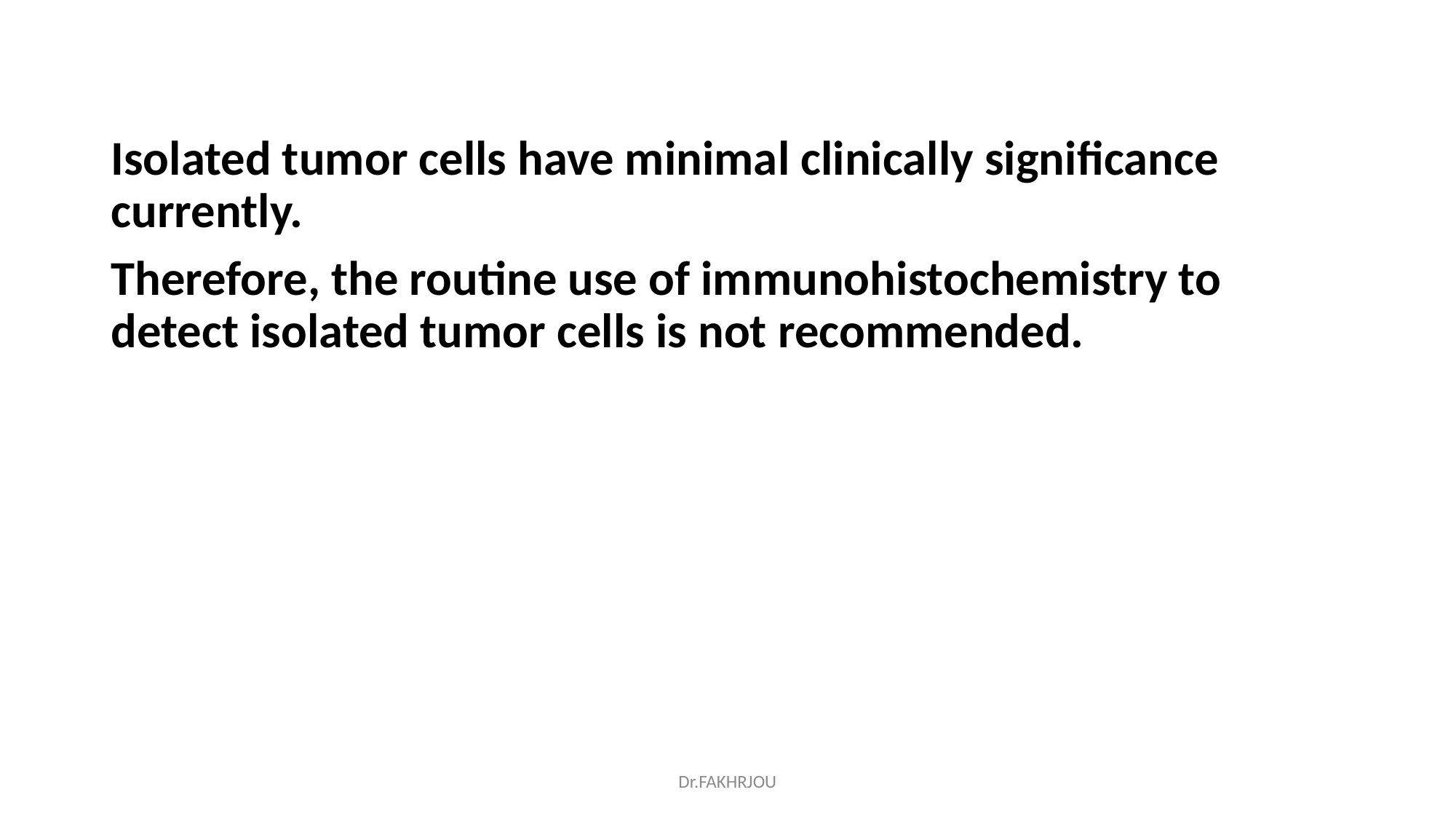

#
Isolated tumor cells have minimal clinically significance currently.
Therefore, the routine use of immunohistochemistry to detect isolated tumor cells is not recommended.

Dr.FAKHRJOU